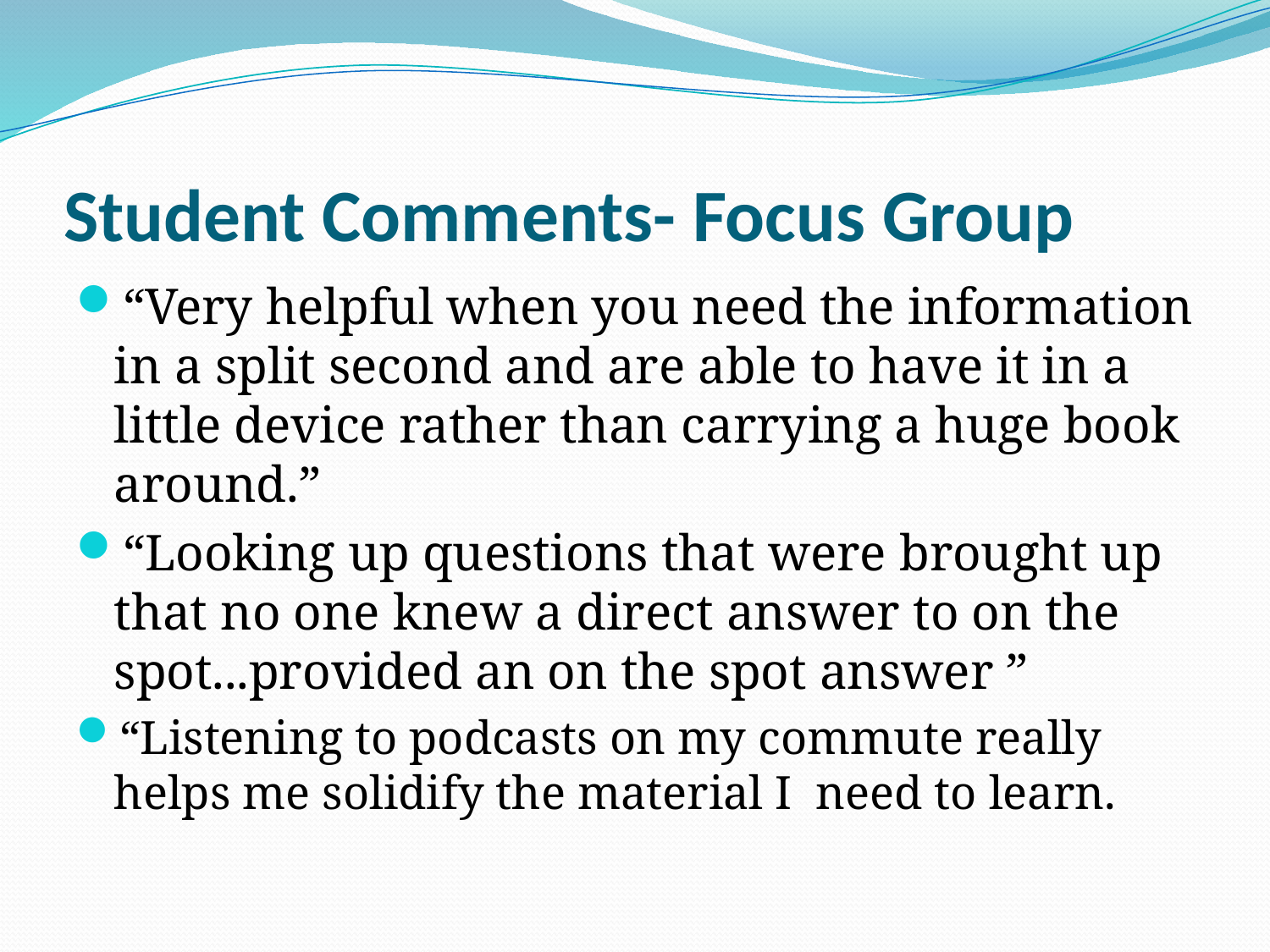

# Student Comments- Focus Group
“Very helpful when you need the information in a split second and are able to have it in a little device rather than carrying a huge book around.”
“Looking up questions that were brought up that no one knew a direct answer to on the spot...provided an on the spot answer ”
“Listening to podcasts on my commute really helps me solidify the material I  need to learn.